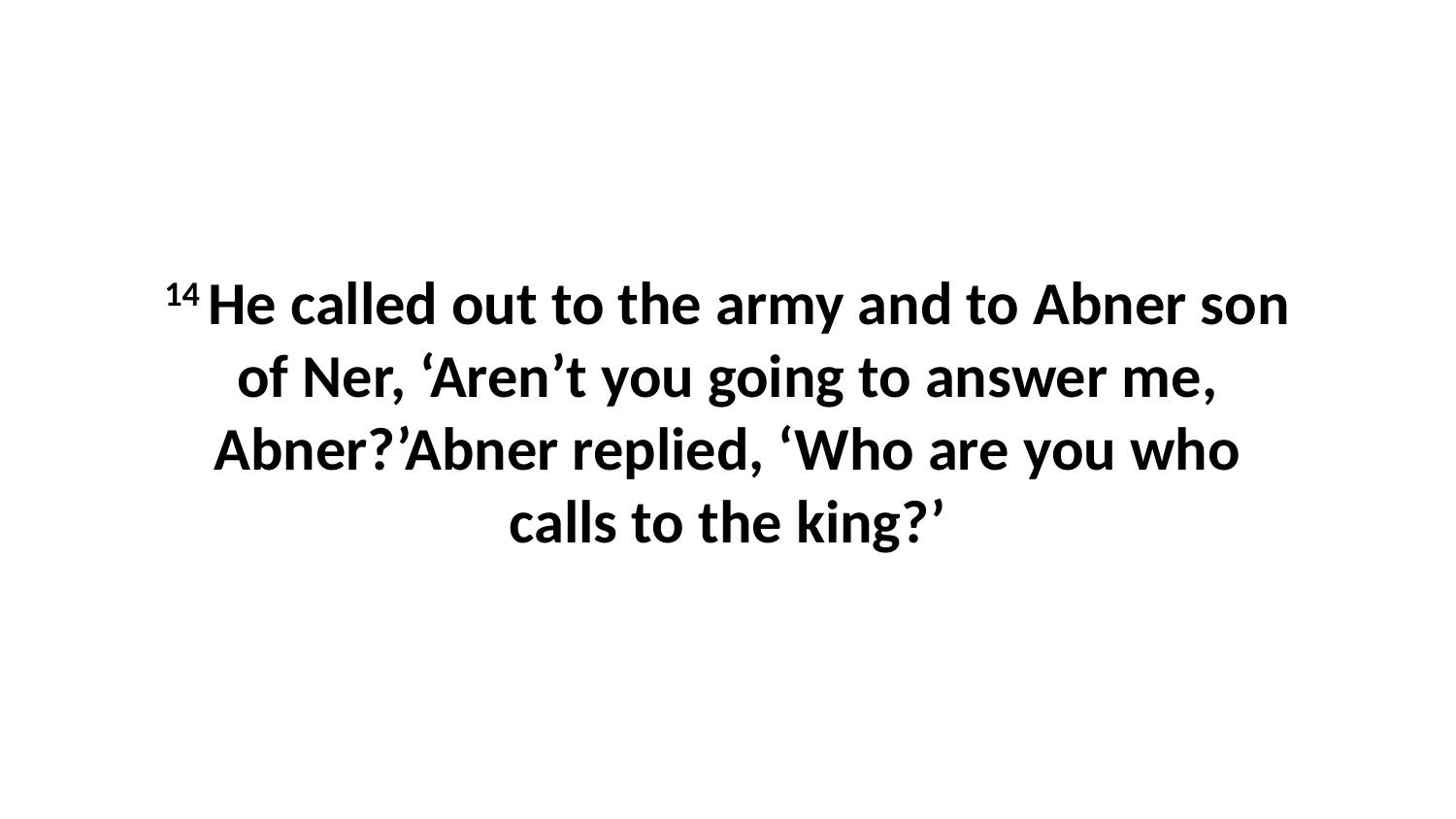

14 He called out to the army and to Abner son of Ner, ‘Aren’t you going to answer me, Abner?’Abner replied, ‘Who are you who calls to the king?’